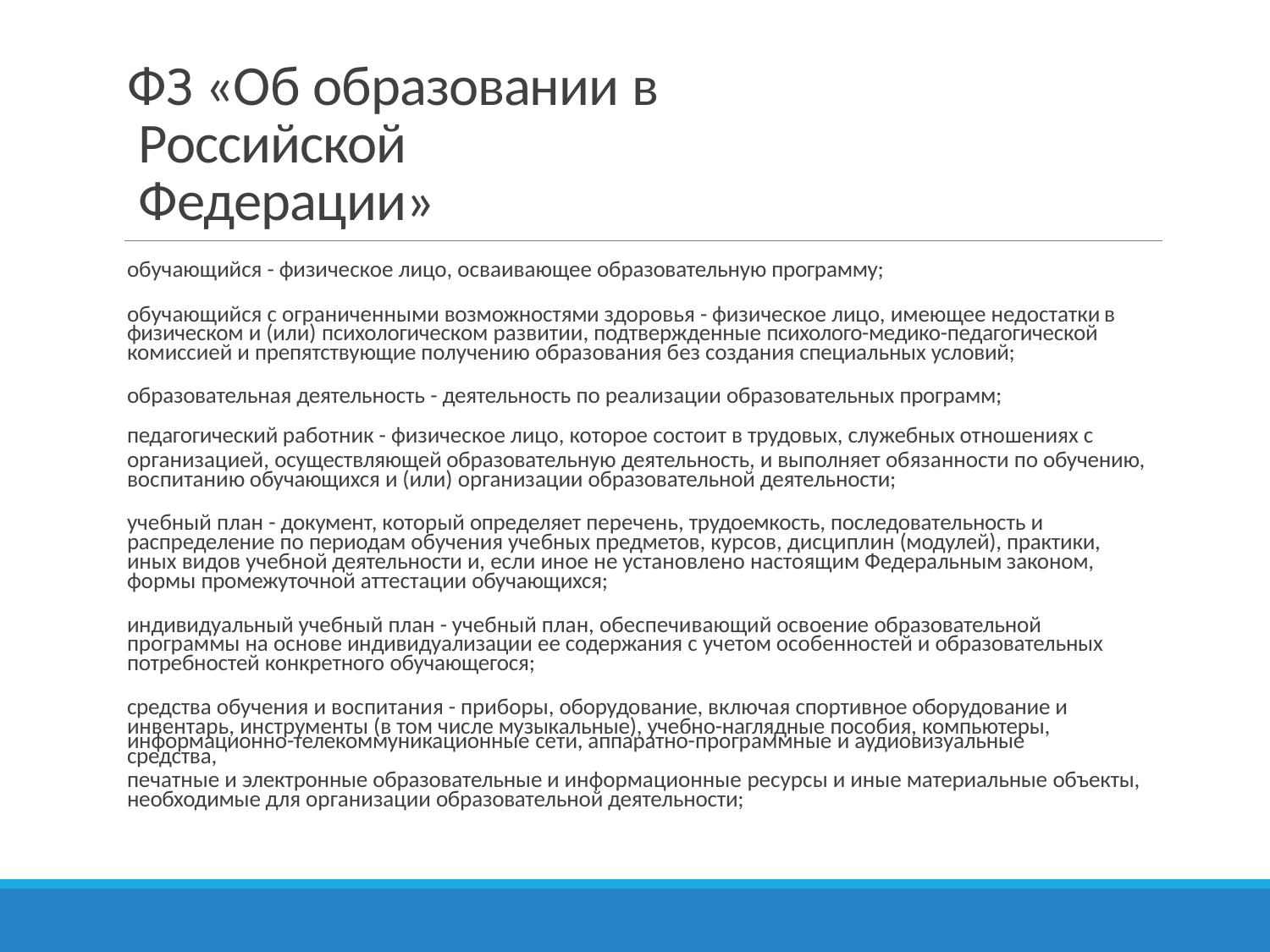

# ФЗ «Об образовании в Российской Федерации»
обучающийся - физическое лицо, осваивающее образовательную программу;
обучающийся с ограниченными возможностями здоровья - физическое лицо, имеющее недостатки в физическом и (или) психологическом развитии, подтвержденные психолого-медико-педагогической комиссией и препятствующие получению образования без создания специальных условий;
образовательная деятельность - деятельность по реализации образовательных программ;
педагогический работник - физическое лицо, которое состоит в трудовых, служебных отношениях с
организацией, осуществляющей образовательную деятельность, и выполняет обязанности по обучению, воспитанию обучающихся и (или) организации образовательной деятельности;
учебный план - документ, который определяет перечень, трудоемкость, последовательность и распределение по периодам обучения учебных предметов, курсов, дисциплин (модулей), практики, иных видов учебной деятельности и, если иное не установлено настоящим Федеральным законом, формы промежуточной аттестации обучающихся;
индивидуальный учебный план - учебный план, обеспечивающий освоение образовательной программы на основе индивидуализации ее содержания с учетом особенностей и образовательных потребностей конкретного обучающегося;
средства обучения и воспитания - приборы, оборудование, включая спортивное оборудование и инвентарь, инструменты (в том числе музыкальные), учебно-наглядные пособия, компьютеры,
информационно-телекоммуникационные сети, аппаратно-программные и аудиовизуальные средства,
печатные и электронные образовательные и информационные ресурсы и иные материальные объекты, необходимые для организации образовательной деятельности;